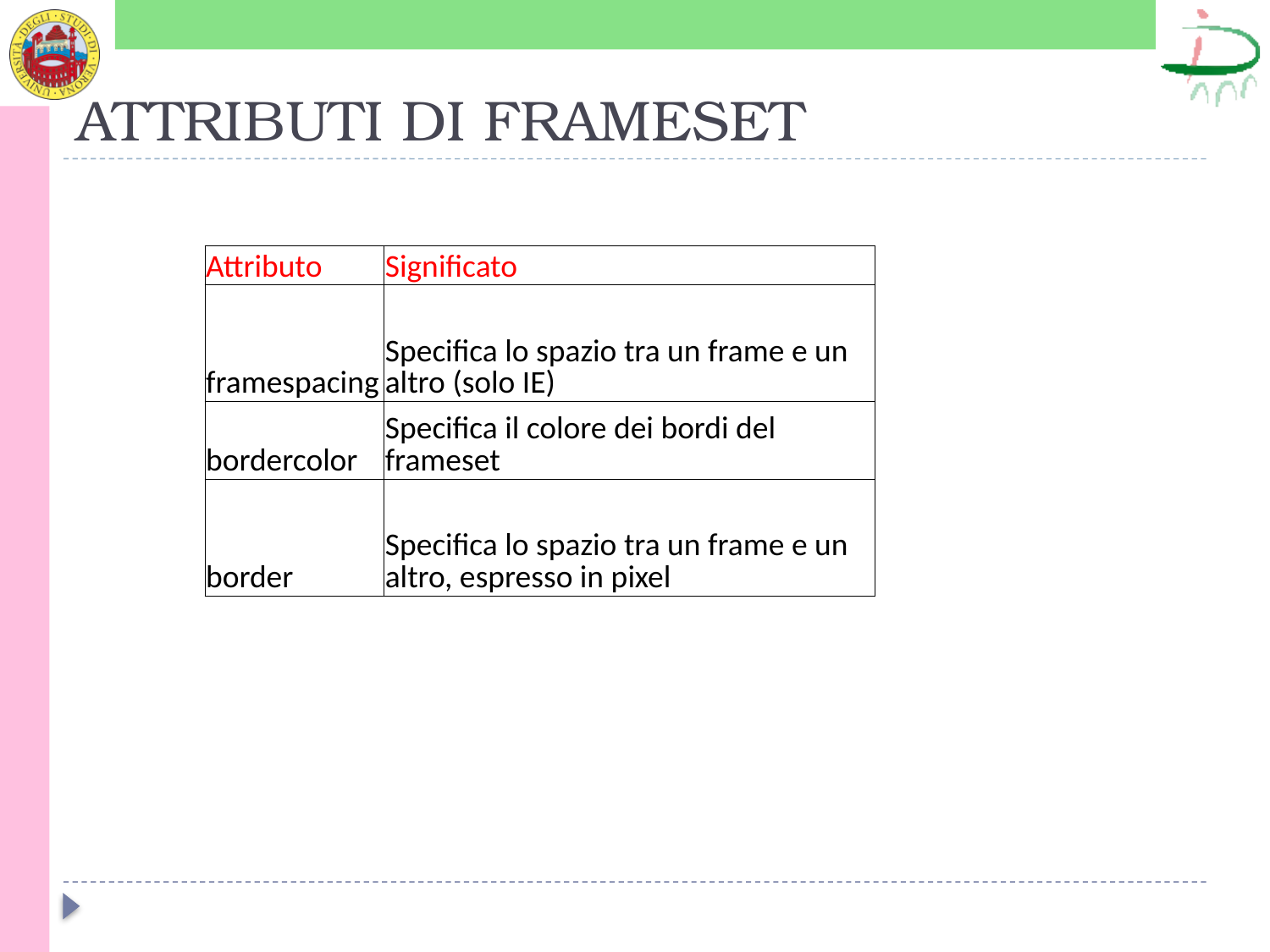

# ATTRIBUTI DI FRAMESET
| Attributo | Significato |
| --- | --- |
| framespacing | Specifica lo spazio tra un frame e un altro (solo IE) |
| bordercolor | Specifica il colore dei bordi del frameset |
| border | Specifica lo spazio tra un frame e un altro, espresso in pixel |